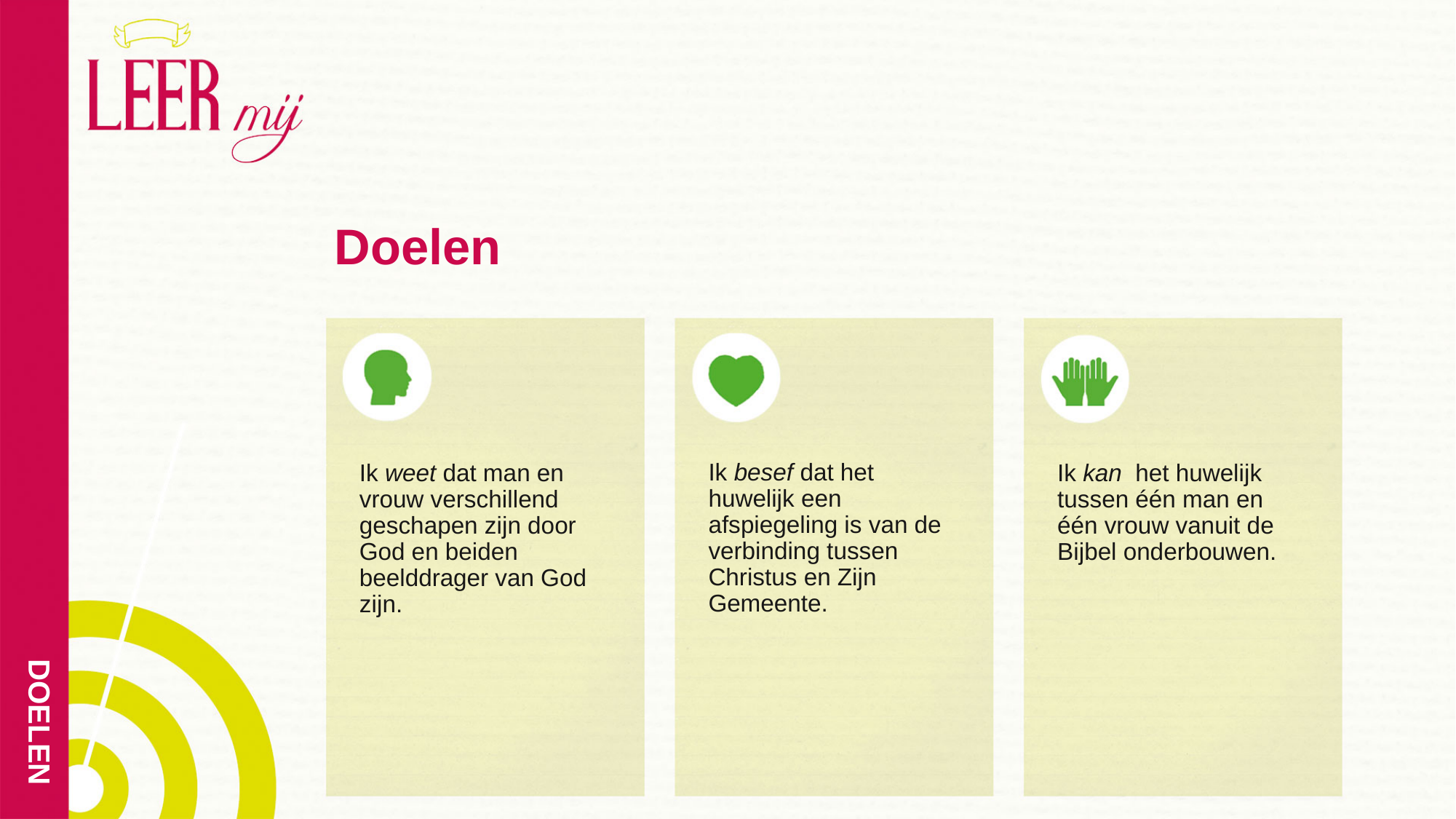

# Doelen

Ik besef dat het huwelijk een afspiegeling is van de verbinding tussen Christus en Zijn Gemeente.
Ik weet dat man en vrouw verschillend geschapen zijn door God en beiden beelddrager van God zijn.
Ik kan  het huwelijk tussen één man en één vrouw vanuit de Bijbel onderbouwen.